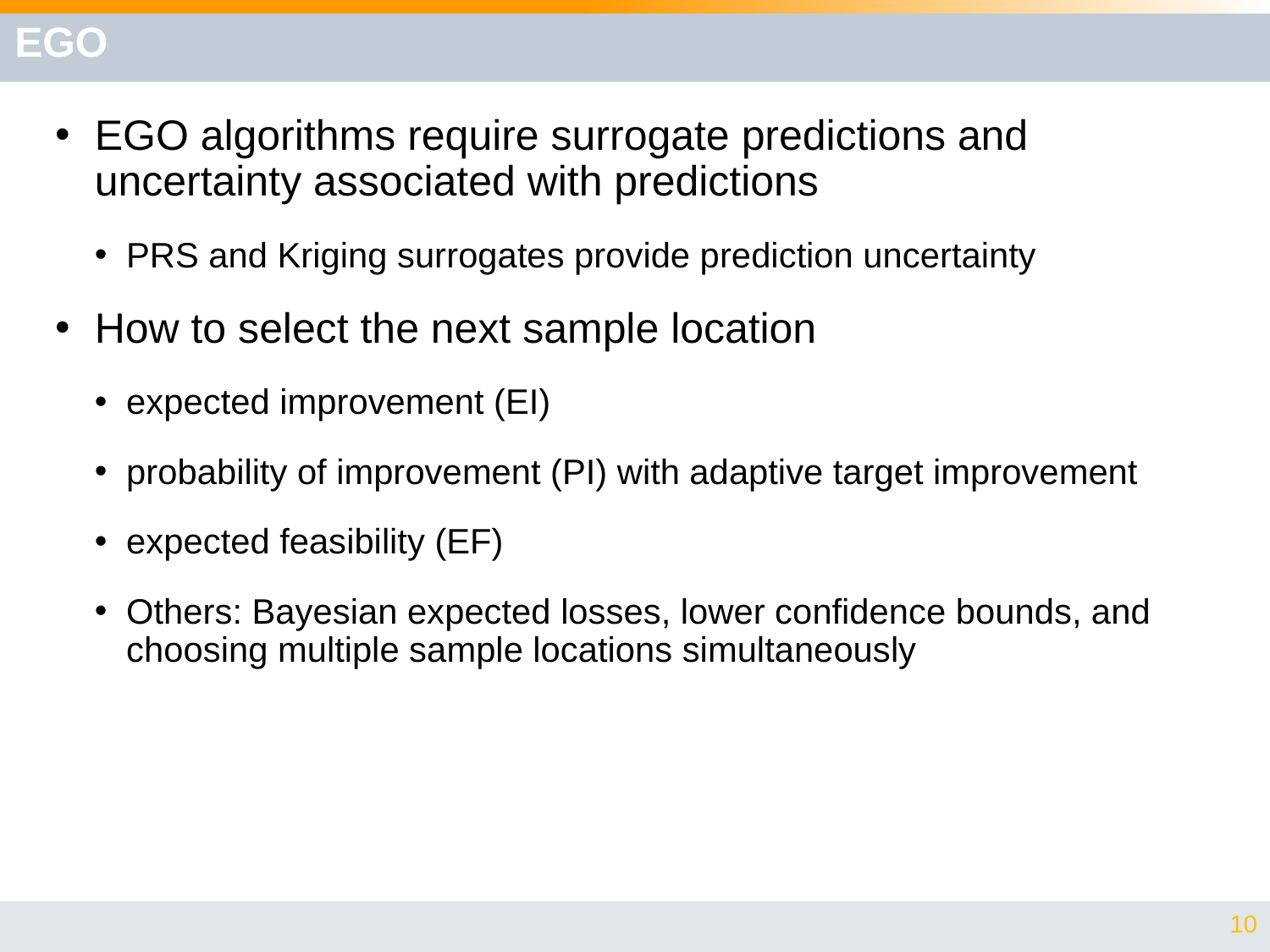

# EGO
EGO algorithms require surrogate predictions and uncertainty associated with predictions
PRS and Kriging surrogates provide prediction uncertainty
How to select the next sample location
expected improvement (EI)
probability of improvement (PI) with adaptive target improvement
expected feasibility (EF)
Others: Bayesian expected losses, lower confidence bounds, and choosing multiple sample locations simultaneously